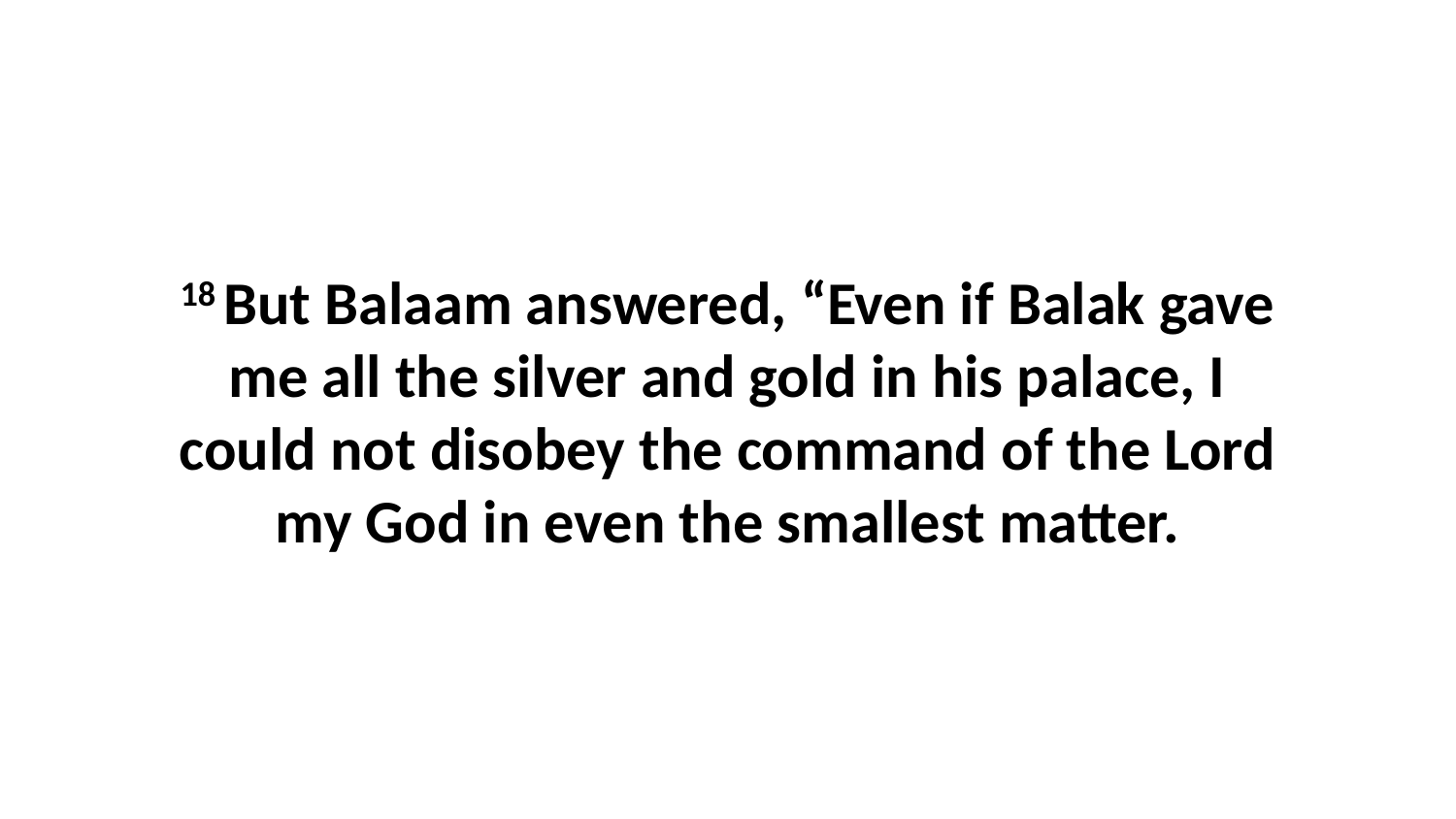

18 But Balaam answered, “Even if Balak gave me all the silver and gold in his palace, I could not disobey the command of the Lord my God in even the smallest matter.